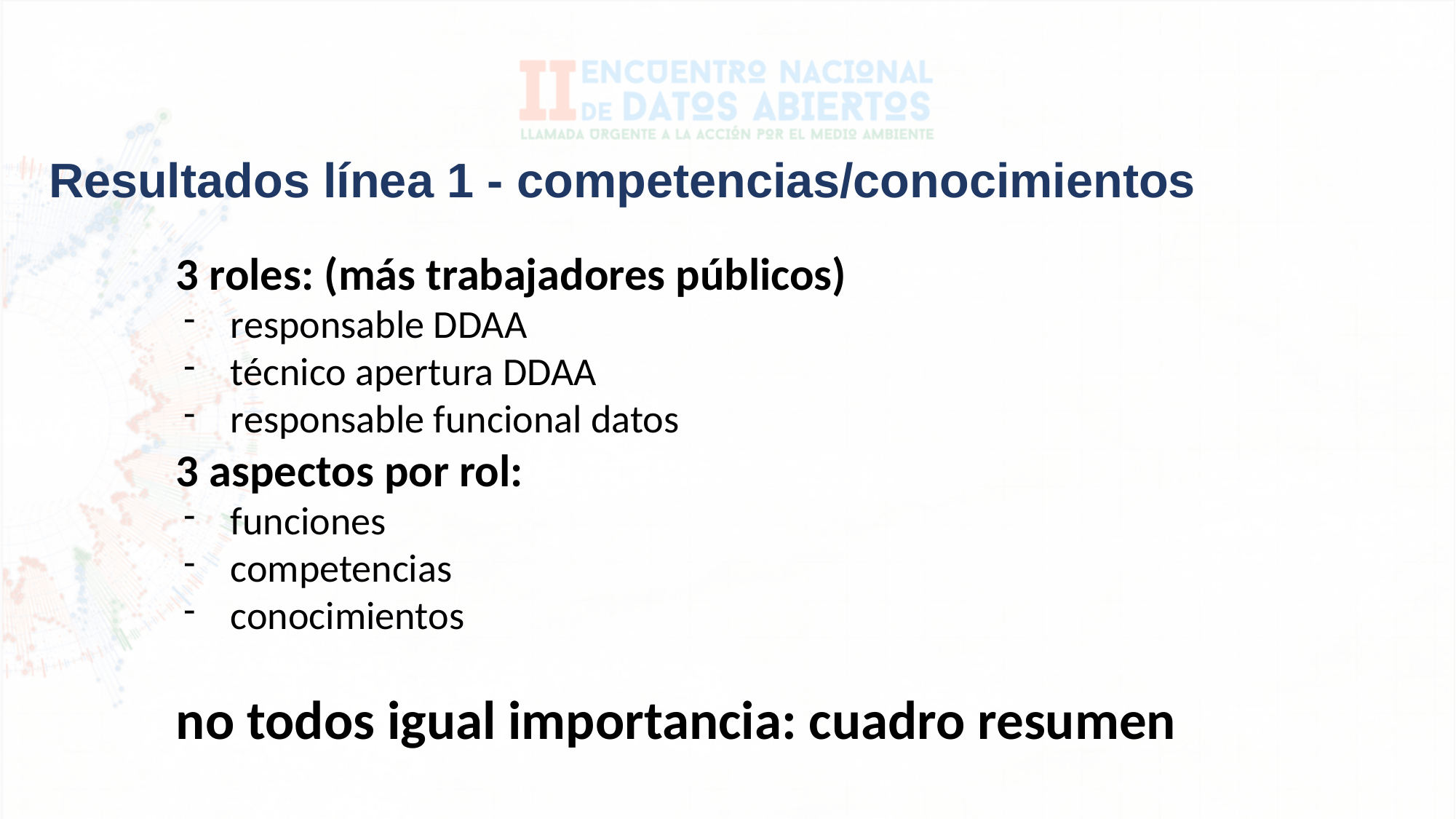

Resultados línea 1 - competencias/conocimientos

3 roles: (más trabajadores públicos)
responsable DDAA
técnico apertura DDAA
responsable funcional datos
3 aspectos por rol:
funciones
competencias
conocimientos

no todos igual importancia: cuadro resumen